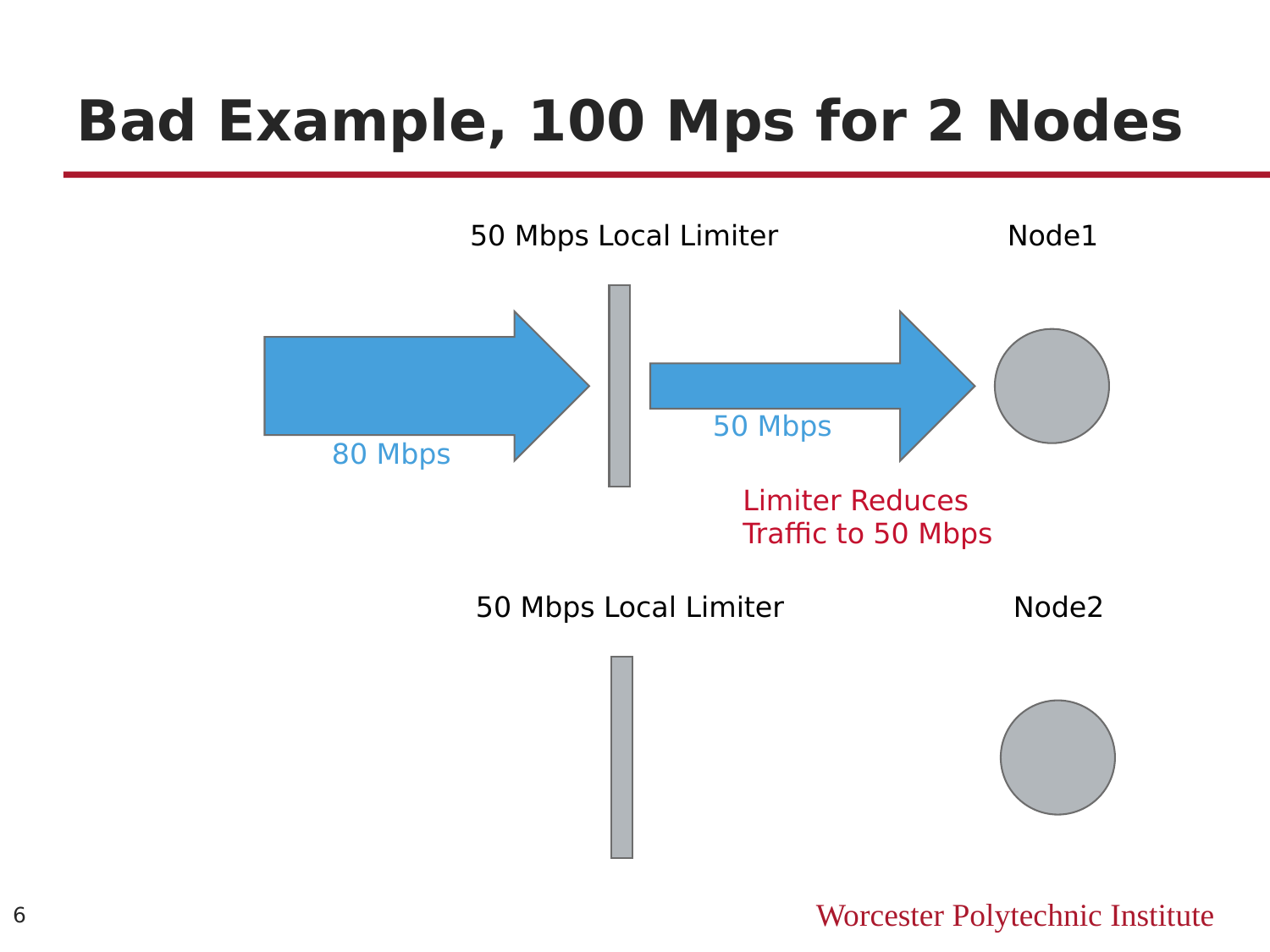

# Bad Example, 100 Mps for 2 Nodes
50 Mbps Local Limiter
Node1

50 Mbps
80 Mbps
Limiter Reduces
Traffic to 50 Mbps
50 Mbps Local Limiter
Node2

6